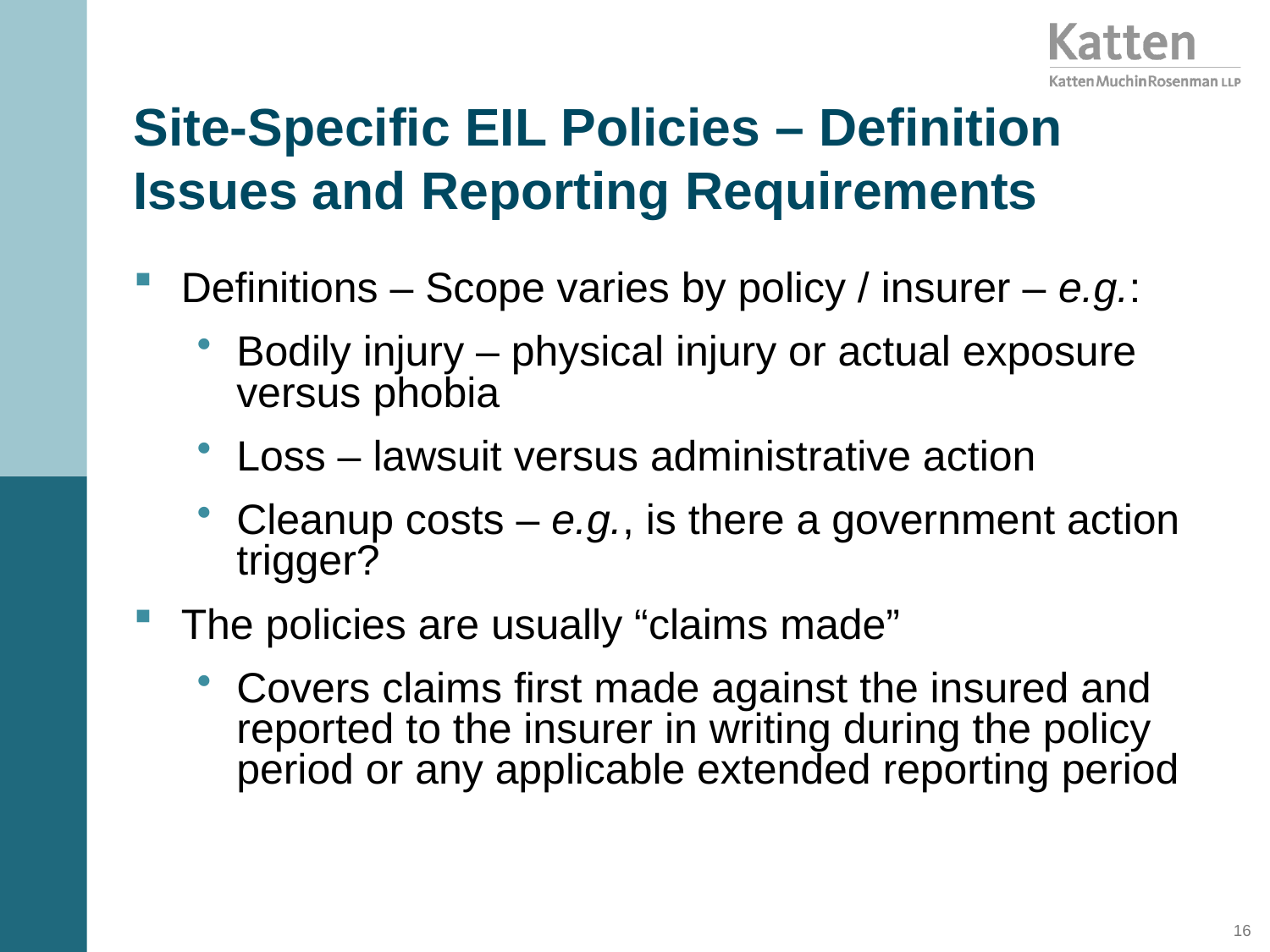

# Site-Specific EIL Policies – Definition Issues and Reporting Requirements
Definitions – Scope varies by policy / insurer – e.g.:
Bodily injury – physical injury or actual exposure versus phobia
Loss – lawsuit versus administrative action
Cleanup costs – e.g., is there a government action trigger?
The policies are usually “claims made”
Covers claims first made against the insured and reported to the insurer in writing during the policy period or any applicable extended reporting period